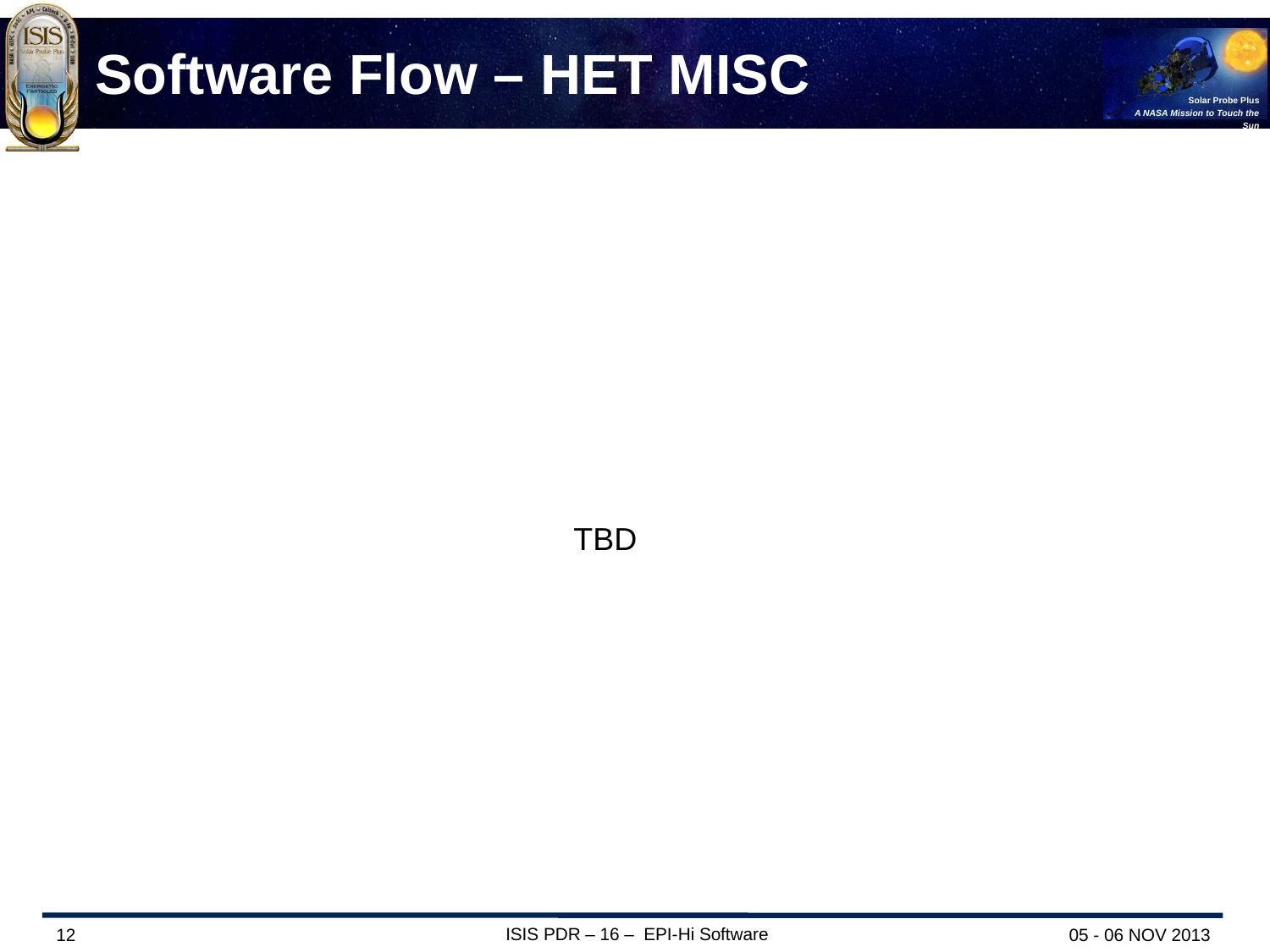

# Software Flow – HET MISC
TBD